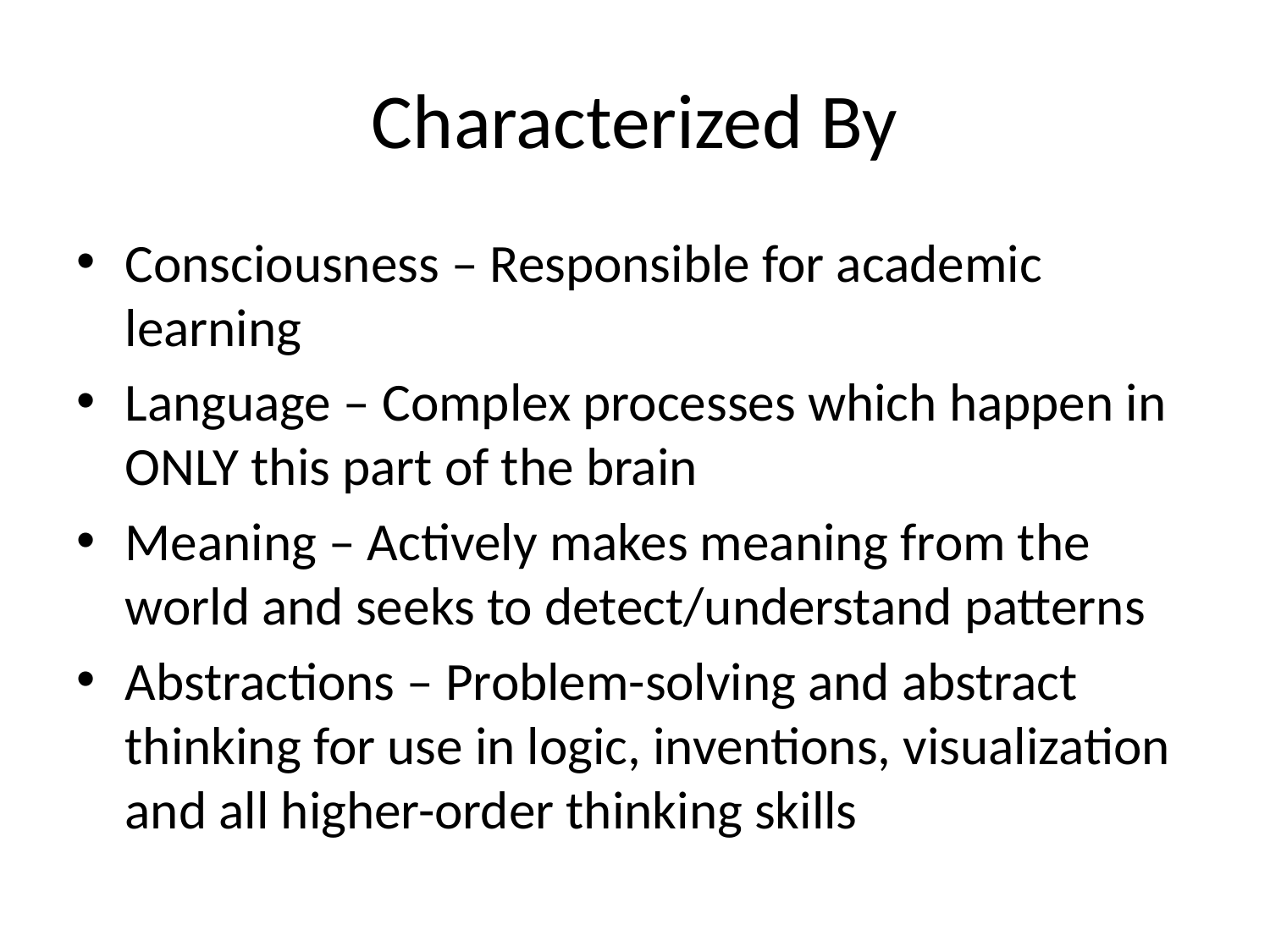

# Characterized By
Consciousness – Responsible for academic learning
Language – Complex processes which happen in ONLY this part of the brain
Meaning – Actively makes meaning from the world and seeks to detect/understand patterns
Abstractions – Problem-solving and abstract thinking for use in logic, inventions, visualization and all higher-order thinking skills